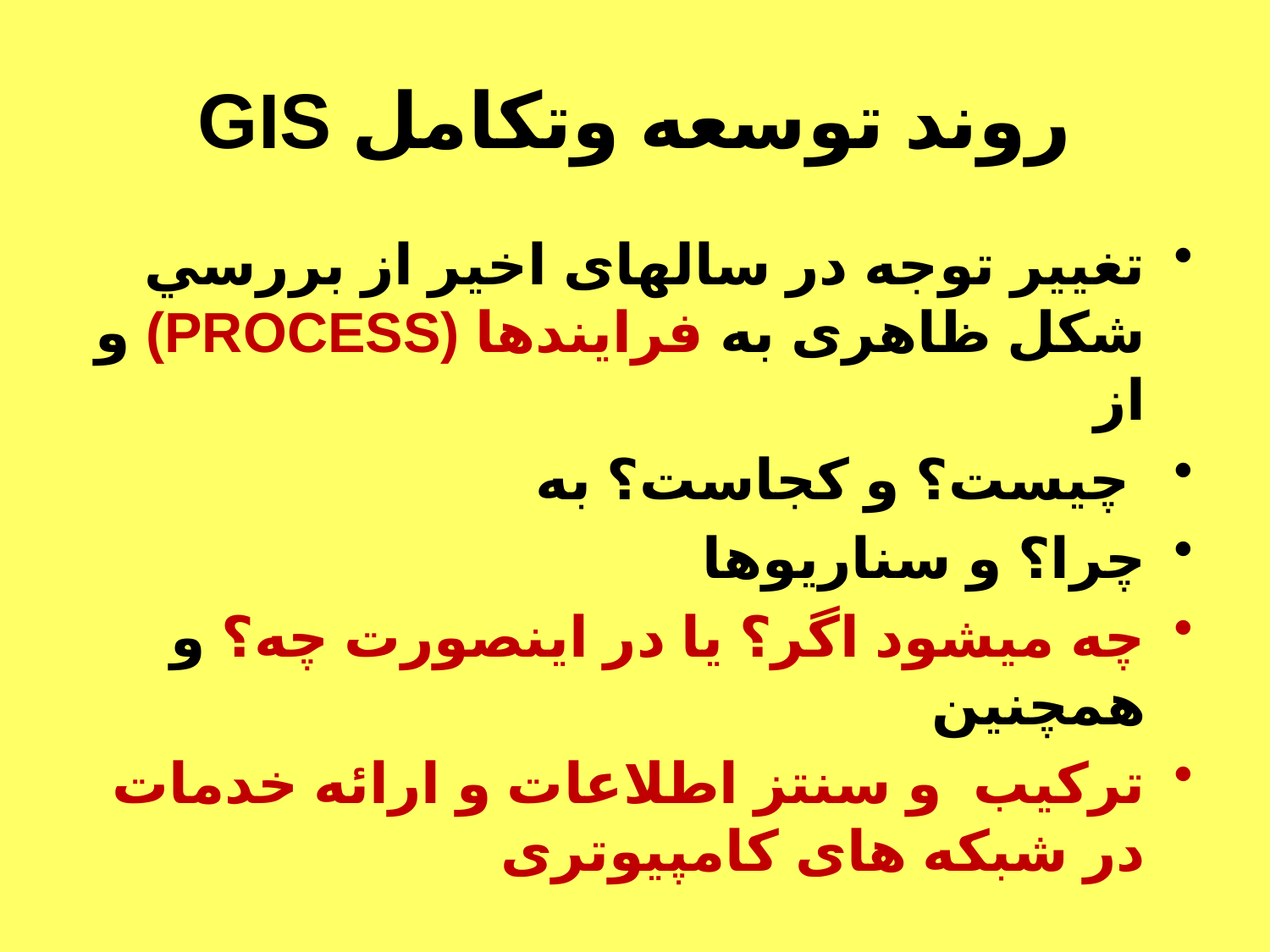

روند توسعه وتکامل GIS
تغییر توجه در سالهای اخیر از بررسي شكل ظاهری به فرایندها (PROCESS) و از
 چیست؟ و کجاست؟ به
چرا؟ و سناریوها
چه میشود اگر؟ یا در اینصورت چه؟ و همچنین
ترکیب  و سنتز اطلاعات و ارائه خدمات در شبکه های کامپیوتری